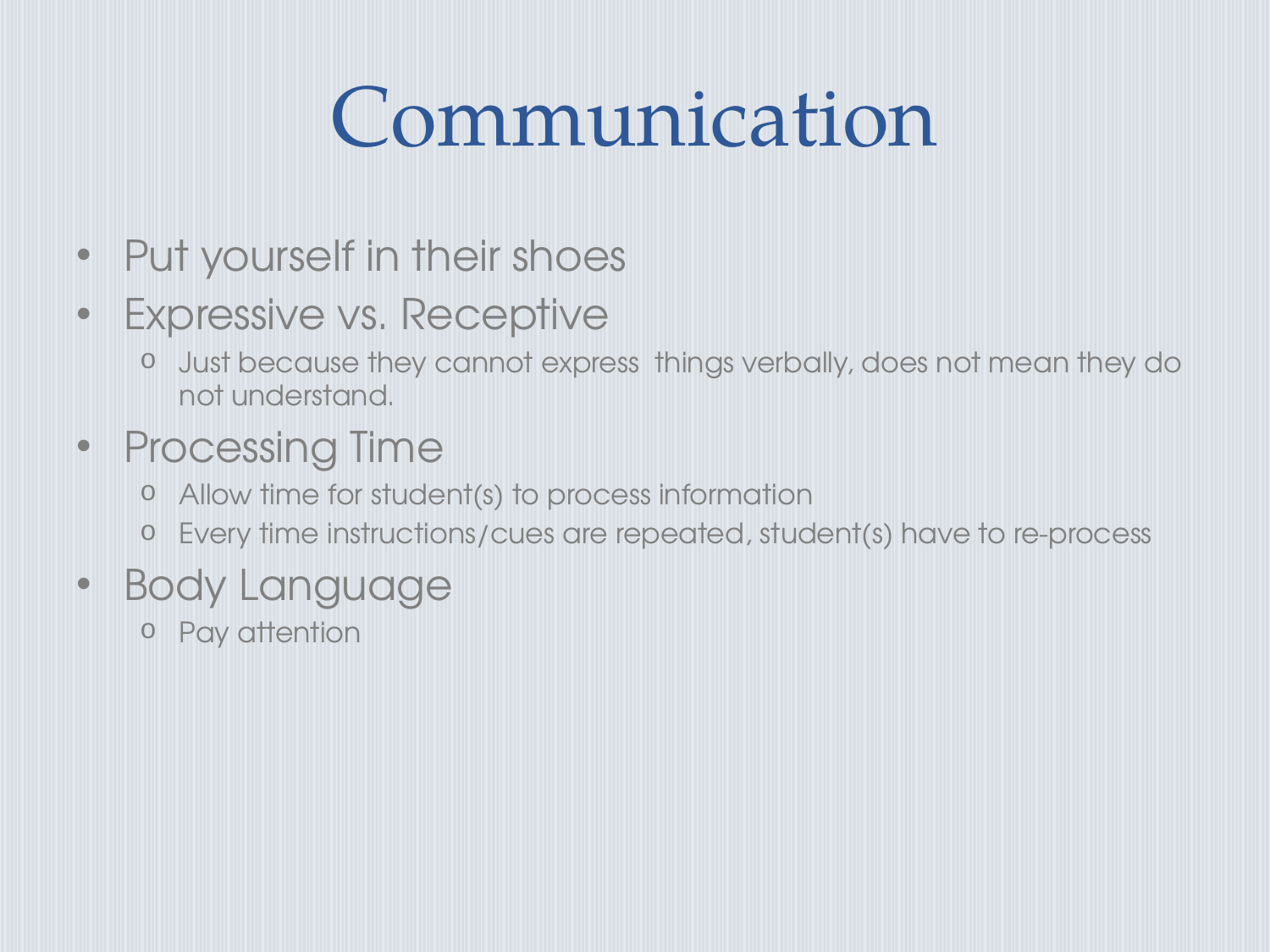

# Communication
Put yourself in their shoes
Expressive vs. Receptive
Just because they cannot express  things verbally, does not mean they do not understand.
Processing Time
Allow time for student(s) to process information
Every time instructions/cues are repeated, student(s) have to re-process
Body Language
Pay attention